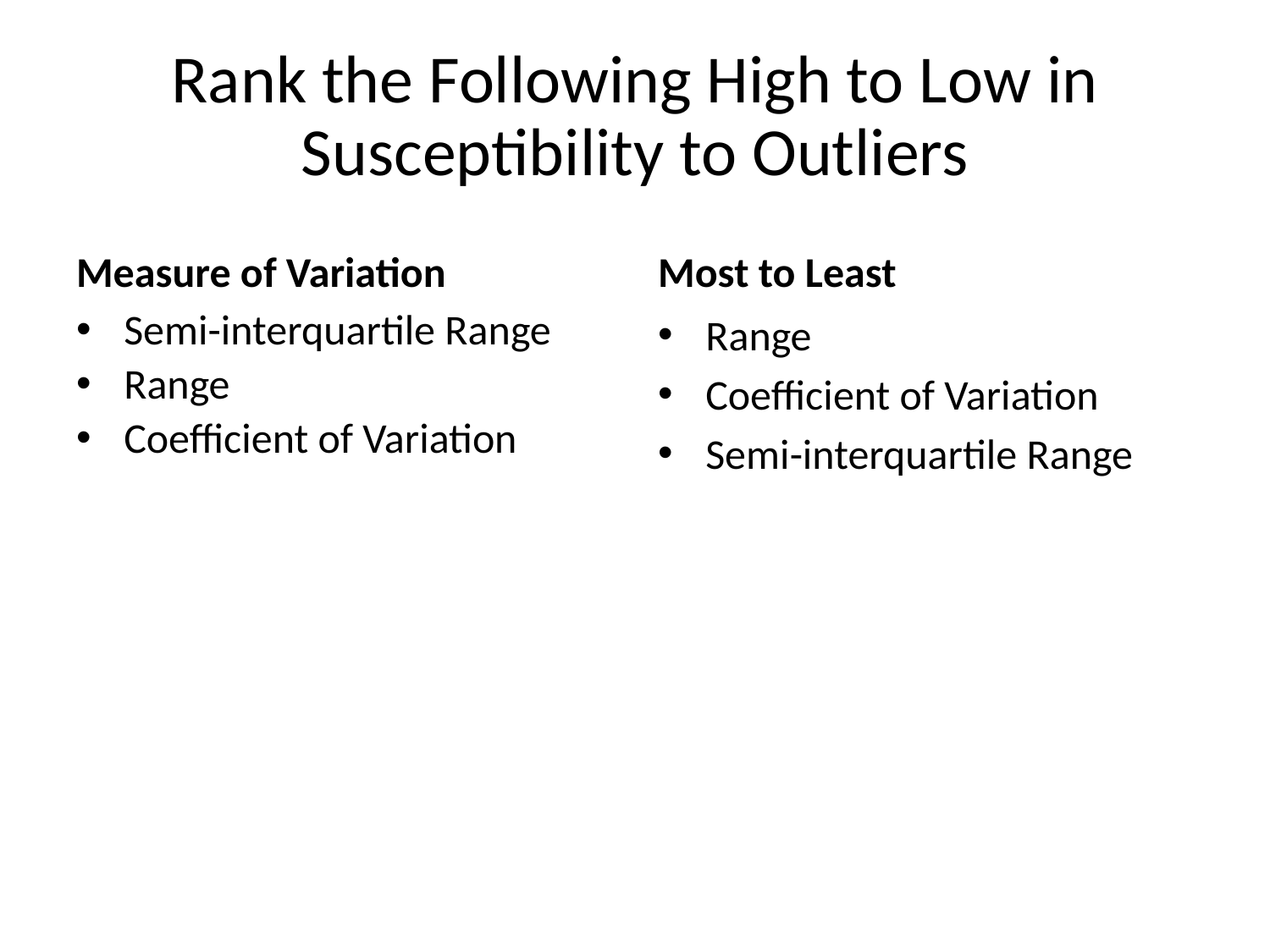

# Rank the Following High to Low in Susceptibility to Outliers
Measure of Variation
Most to Least
Semi-interquartile Range
Range
Coefficient of Variation

Range
Coefficient of Variation
Semi-interquartile Range